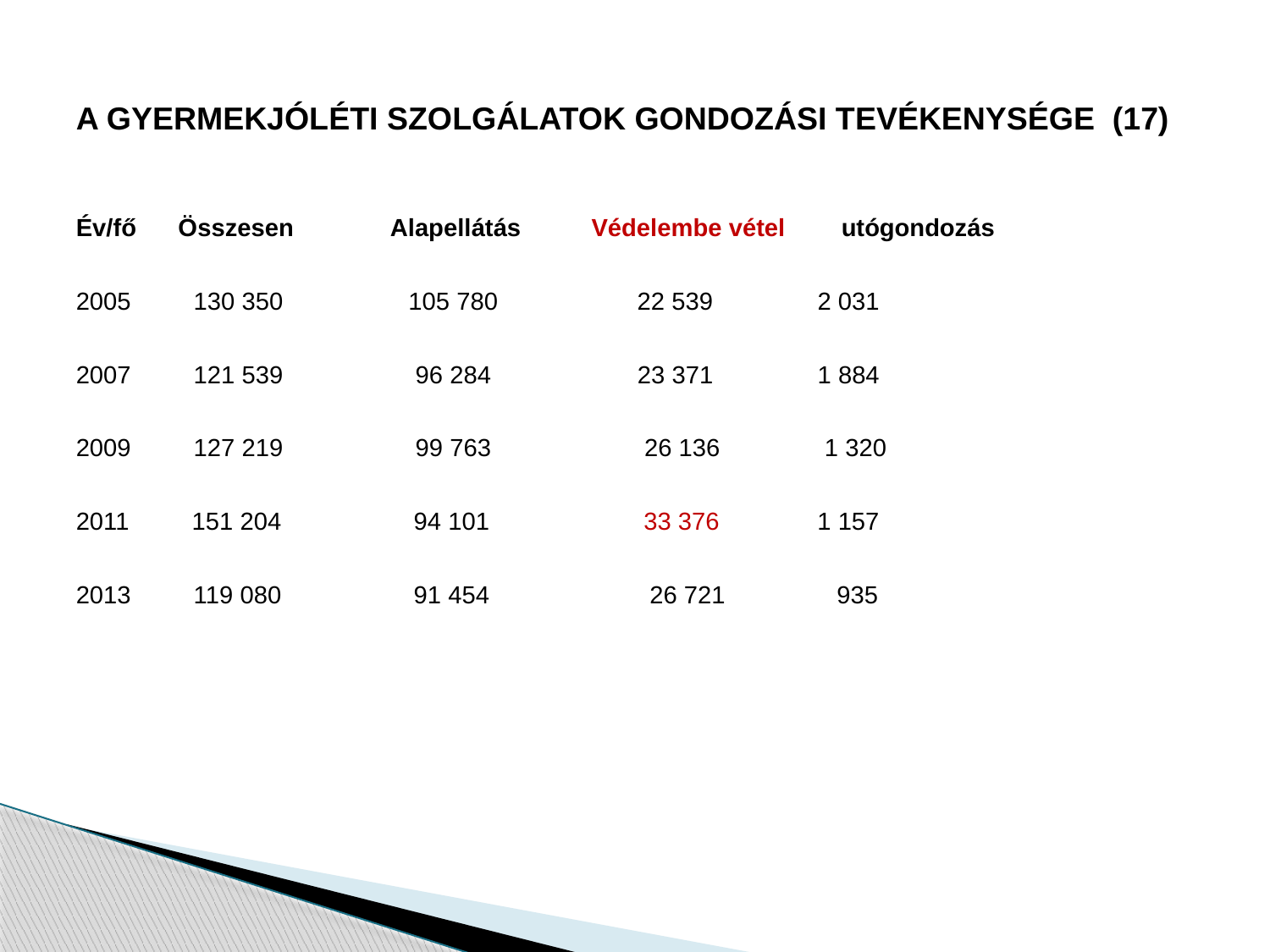

# A GYERMEKJÓLÉTI SZOLGÁLATOK GONDOZÁSI TEVÉKENYSÉGE  (17)
Év/fő      Összesen              Alapellátás          Védelembe vétel        utógondozás

2005         130 350                  105 780                    22 539               2 031

2007         121 539                   96 284                     23 371               1 884

2009         127 219                   99 763                      26 136               1 320

2011         151 204                   94 101                      33 376              1 157

2013         119 080                   91 454                       26 721                935